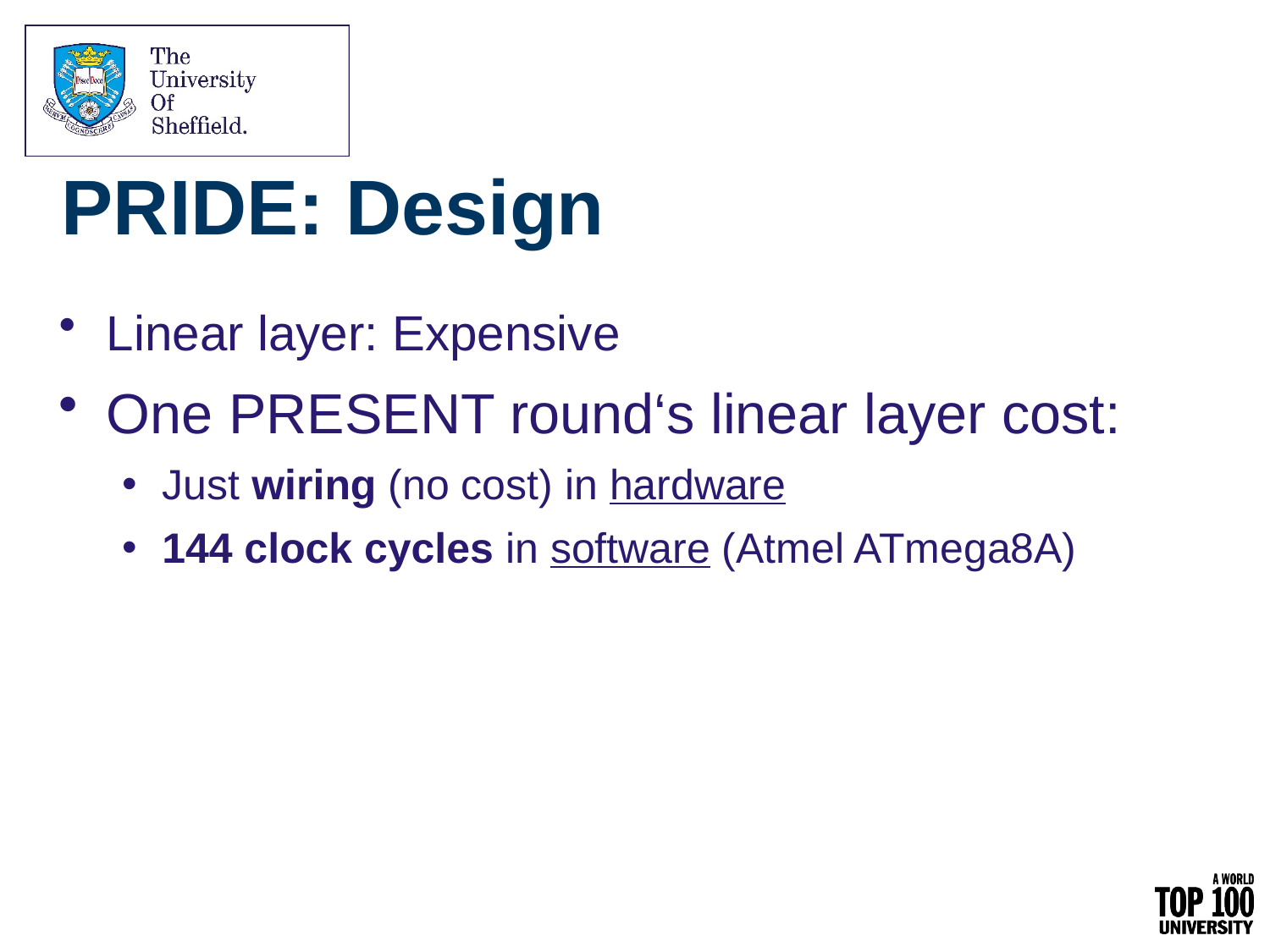

# PRIDE: Design

Linear layer: Expensive
One PRESENT round‘s linear layer cost:
Just wiring (no cost) in hardware
144 clock cycles in software (Atmel ATmega8A)